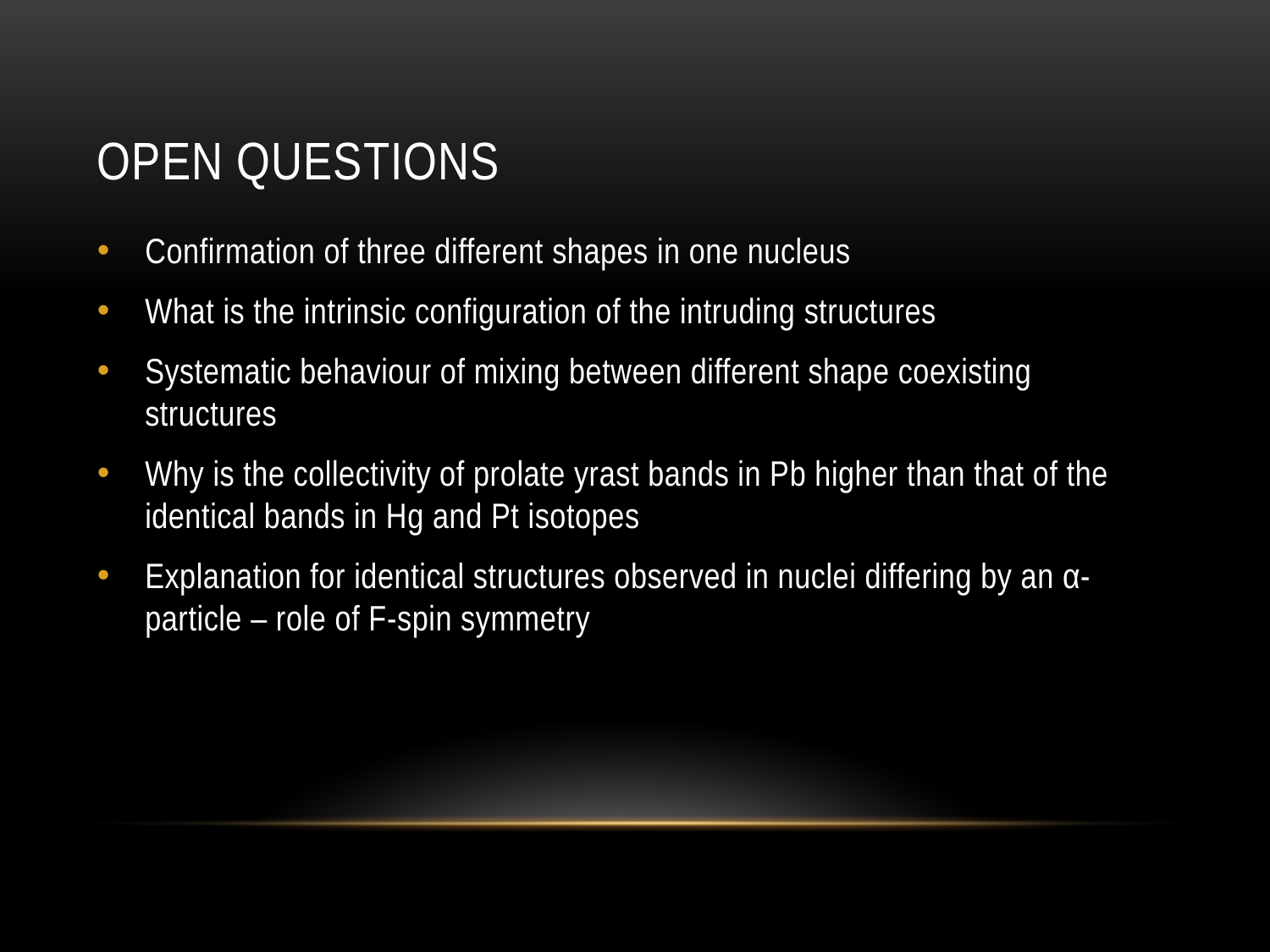

# Open questions
Confirmation of three different shapes in one nucleus
What is the intrinsic configuration of the intruding structures
Systematic behaviour of mixing between different shape coexisting structures
Why is the collectivity of prolate yrast bands in Pb higher than that of the identical bands in Hg and Pt isotopes
Explanation for identical structures observed in nuclei differing by an α-particle – role of F-spin symmetry